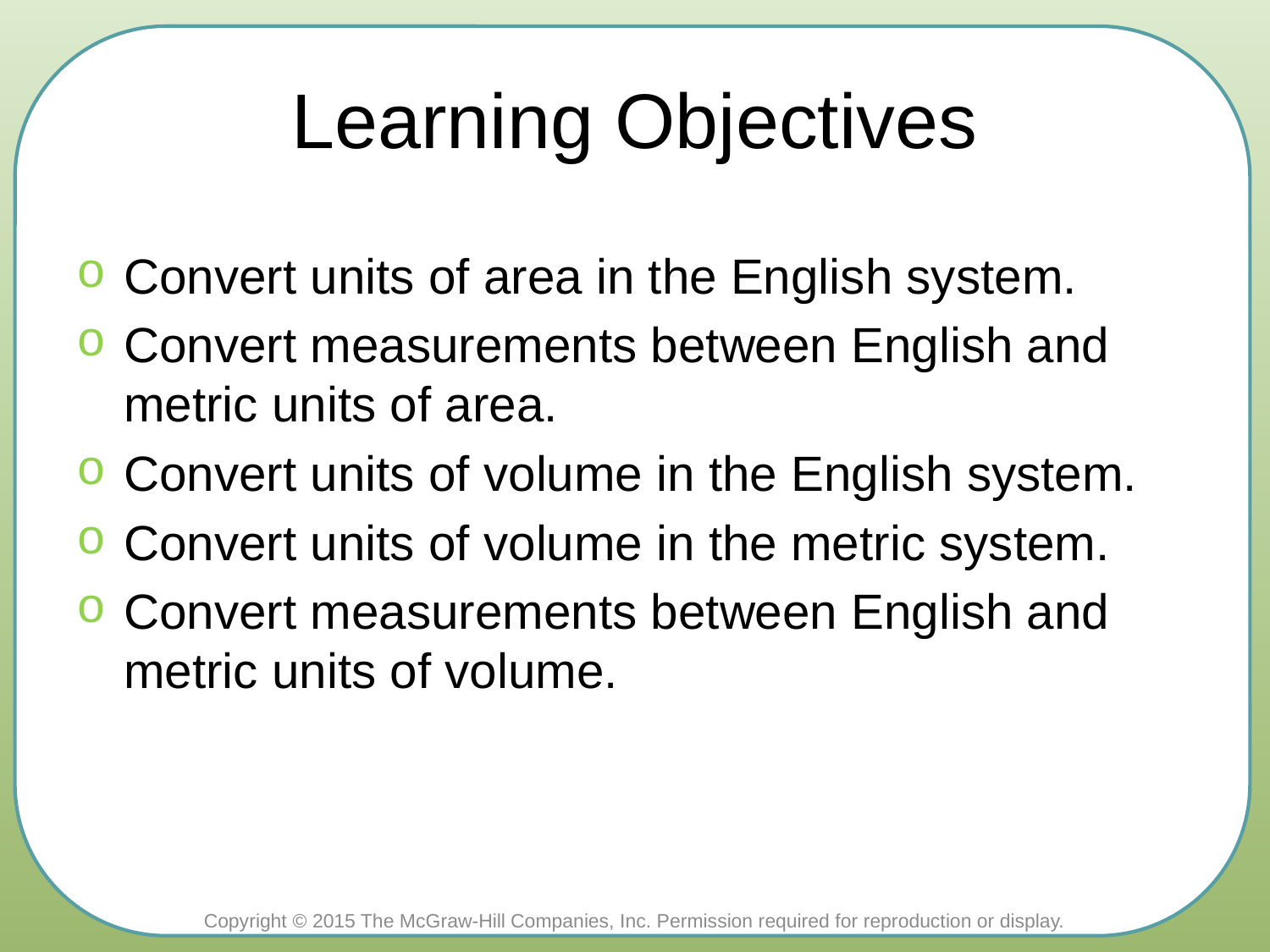

# Learning Objectives
Convert units of area in the English system.
Convert measurements between English and metric units of area.
Convert units of volume in the English system.
Convert units of volume in the metric system.
Convert measurements between English and metric units of volume.